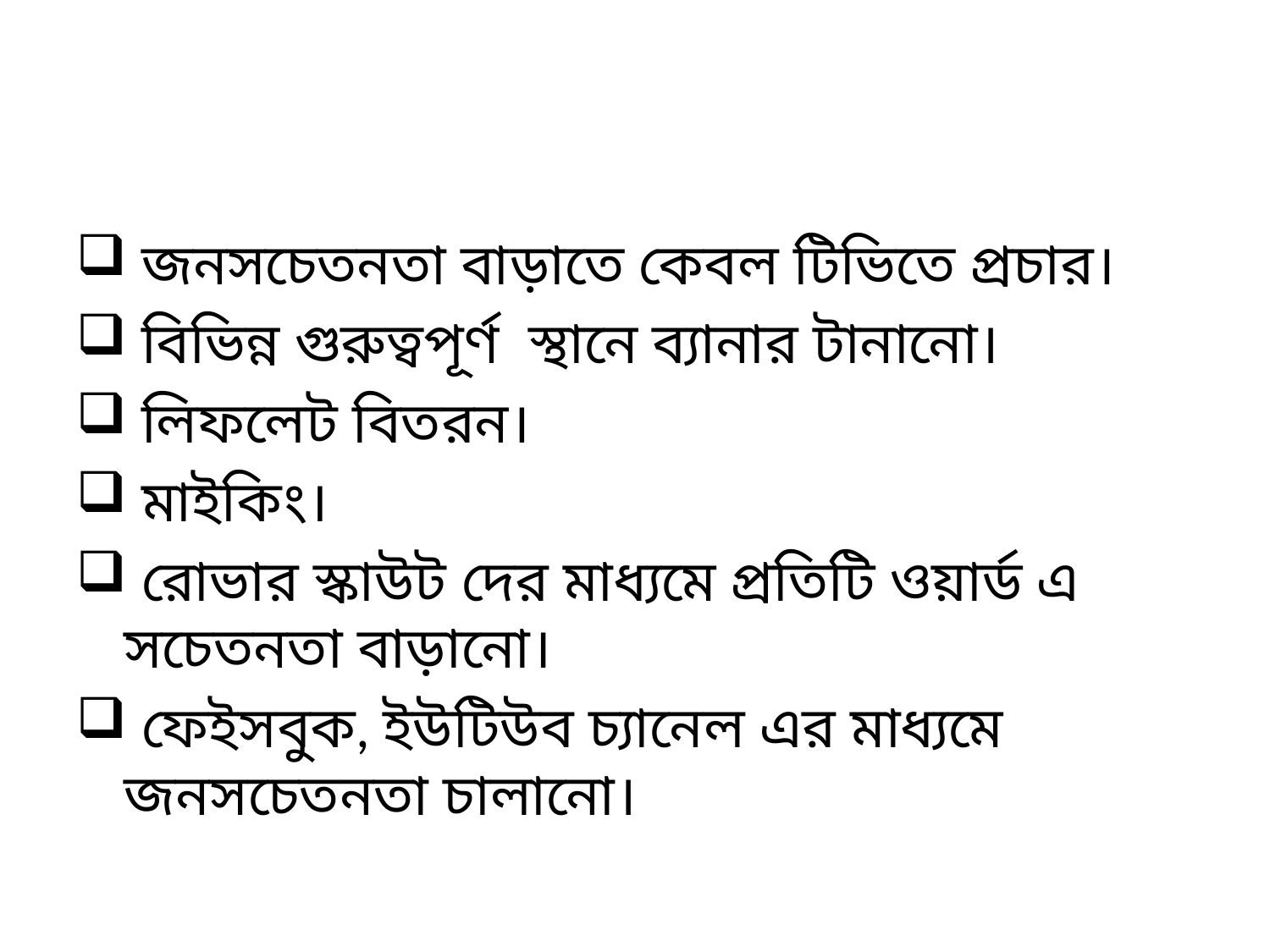

জনসচেতনতা বাড়াতে কেবল টিভিতে প্রচার।
 বিভিন্ন গুরুত্বপূর্ণ  স্থানে ব্যানার টানানো।
 লিফলেট বিতরন।
 মাইকিং।
 রোভার স্কাউট দের মাধ্যমে প্রতিটি ওয়ার্ড এ সচেতনতা বাড়ানো।
 ফেইসবুক, ইউটিউব চ্যানেল এর মাধ্যমে জনসচেতনতা চালানো।